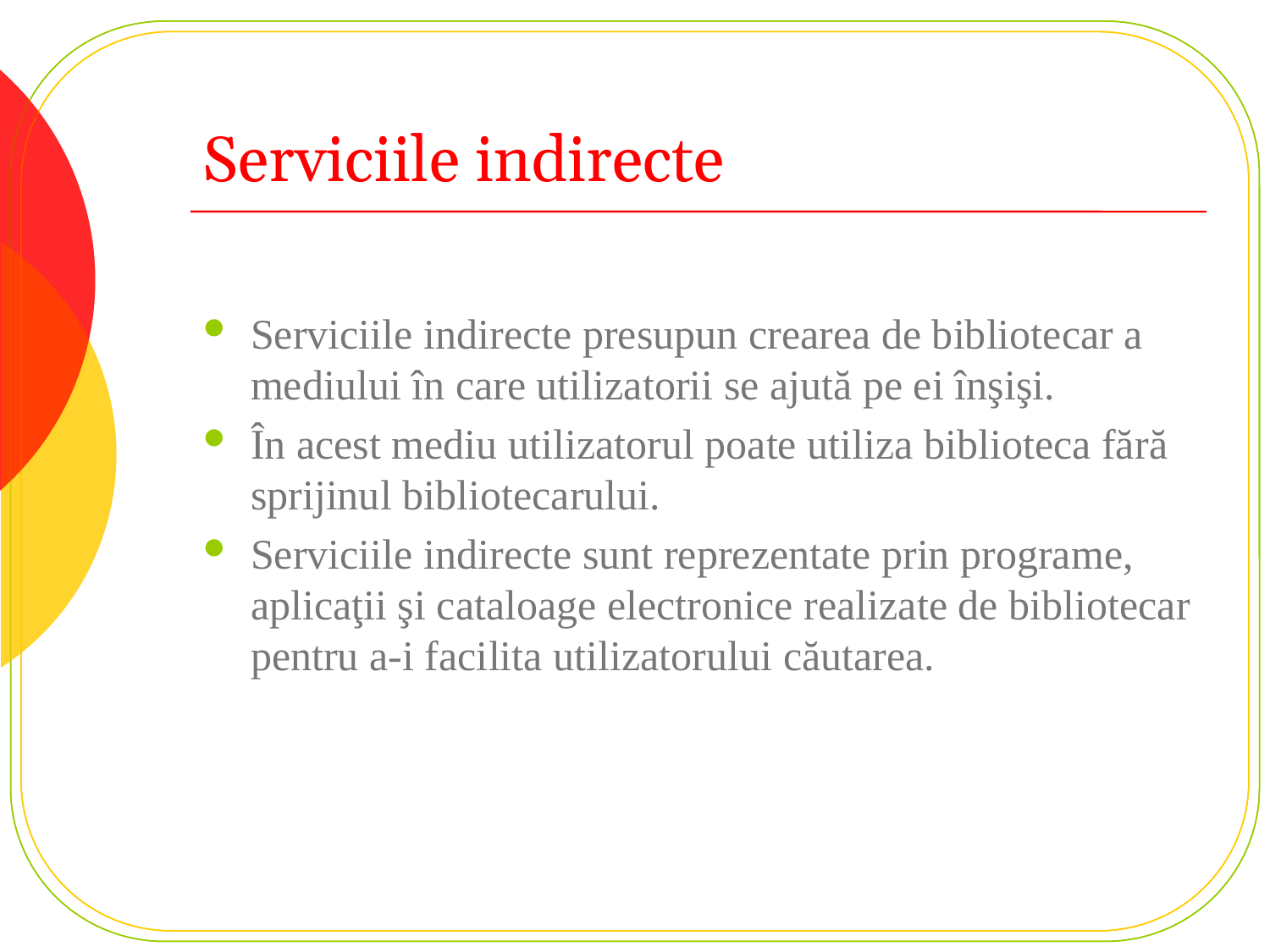

# Serviciile indirecte

Serviciile indirecte presupun crearea de bibliotecar a mediului în care utilizatorii se ajută pe ei înşişi.
În acest mediu utilizatorul poate utiliza biblioteca fără sprijinul bibliotecarului.
Serviciile indirecte sunt reprezentate prin programe, aplicaţii şi cataloage electronice realizate de bibliotecar pentru a-i facilita utilizatorului căutarea.